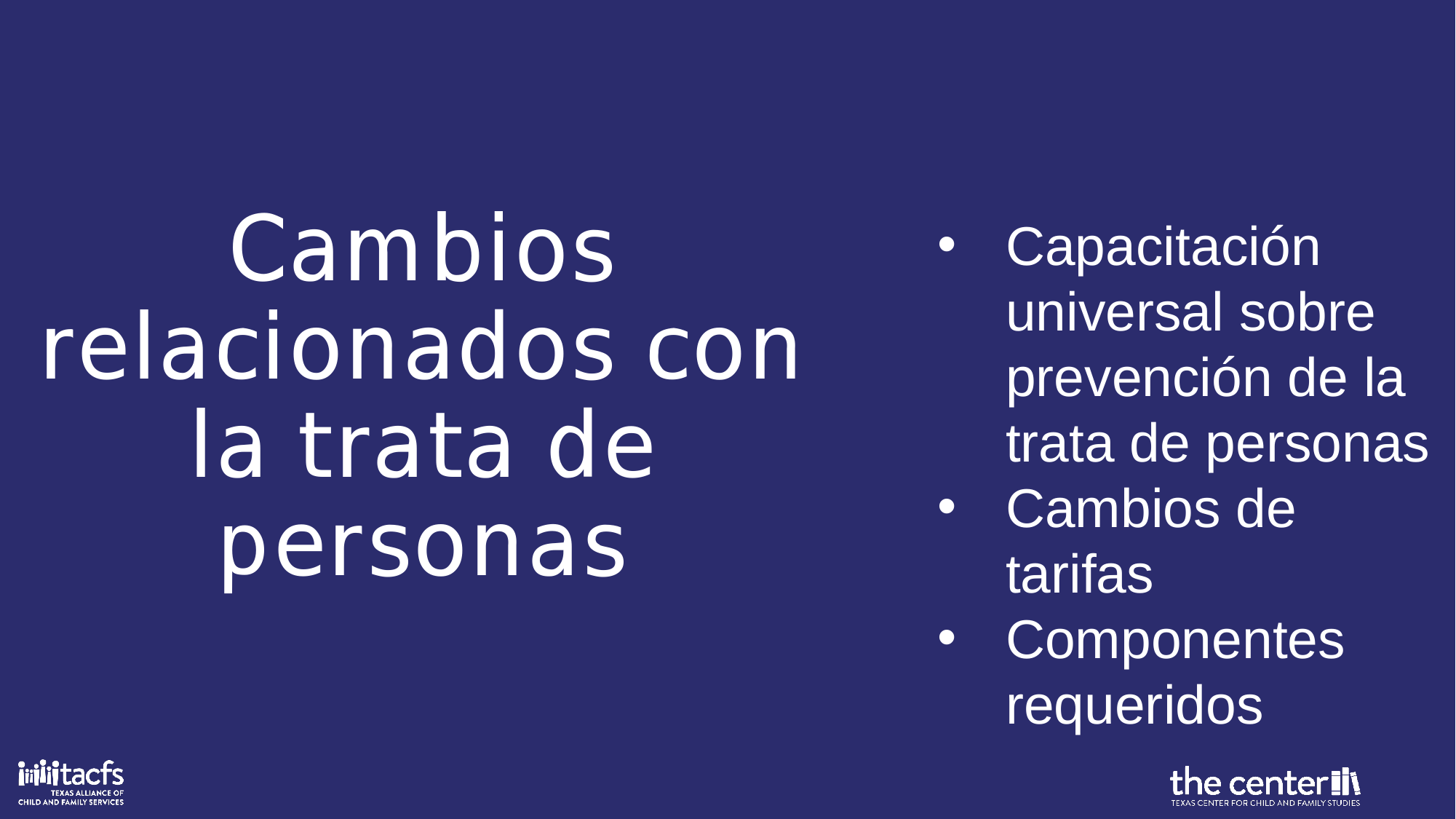

# Cambios relacionados con la trata de personas
Capacitación universal sobre prevención de la trata de personas
Cambios de tarifas
Componentes requeridos